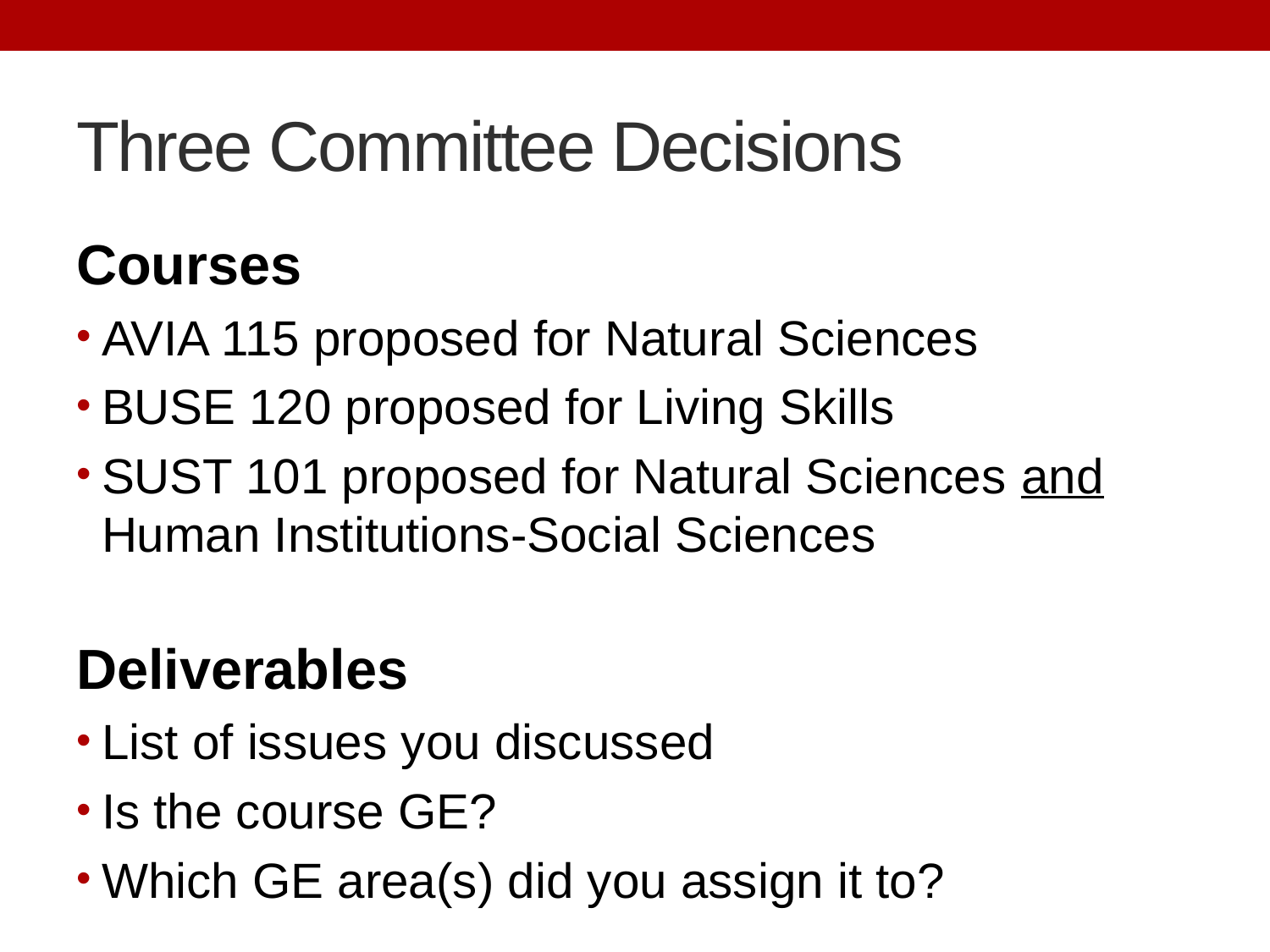

# Three Committee Decisions
Courses
AVIA 115 proposed for Natural Sciences
BUSE 120 proposed for Living Skills
SUST 101 proposed for Natural Sciences and Human Institutions-Social Sciences

Deliverables
List of issues you discussed
Is the course GE?
Which GE area(s) did you assign it to?